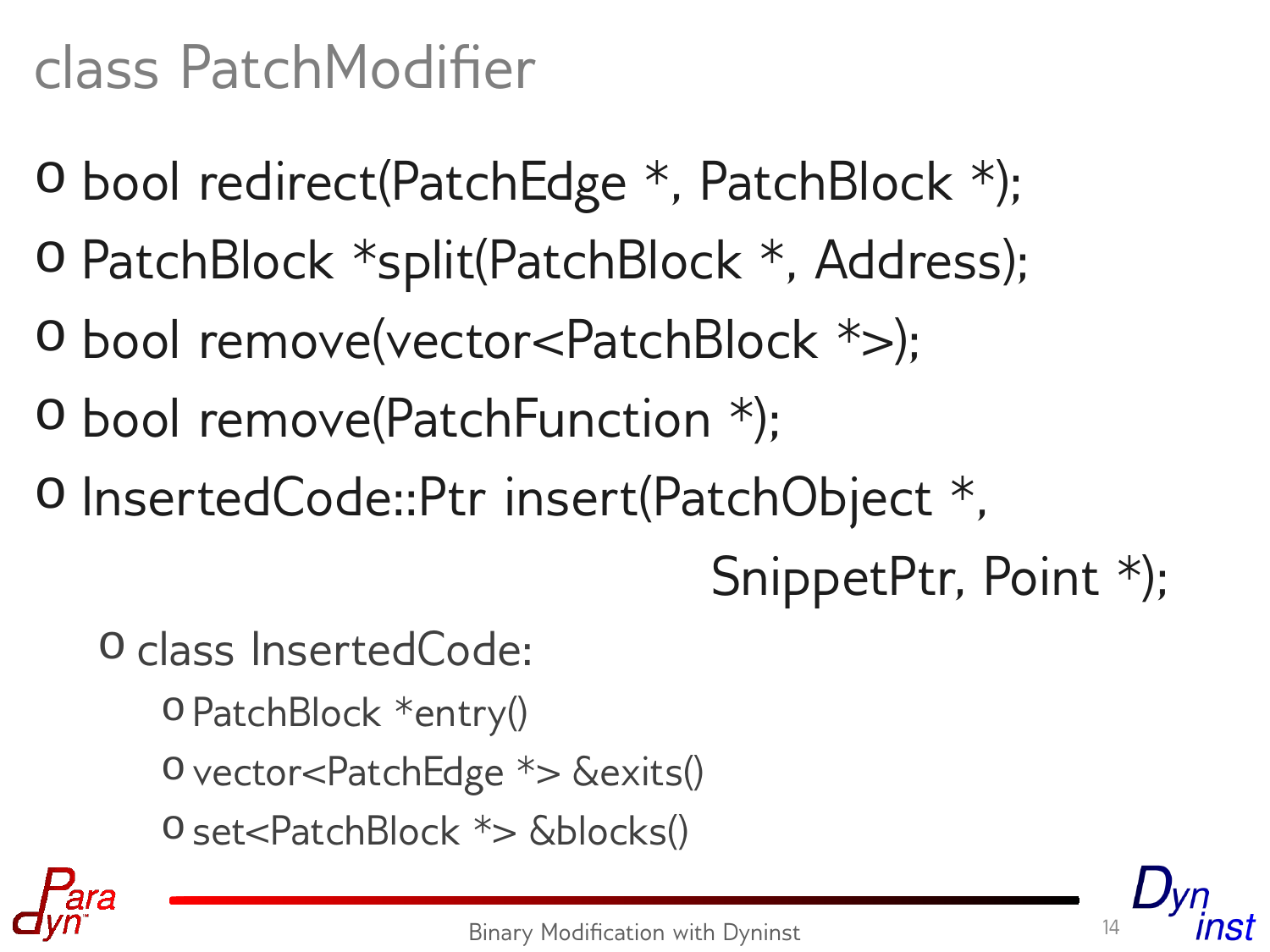

# class PatchModifier
bool redirect(PatchEdge *, PatchBlock *);
PatchBlock *split(PatchBlock *, Address);
bool remove(vector<PatchBlock *>);
bool remove(PatchFunction *);
InsertedCode::Ptr insert(PatchObject *,
                                        SnippetPtr, Point *);
class InsertedCode:
PatchBlock *entry()
vector<PatchEdge *> &exits()
set<PatchBlock *> &blocks()

14
Binary Modification with Dyninst